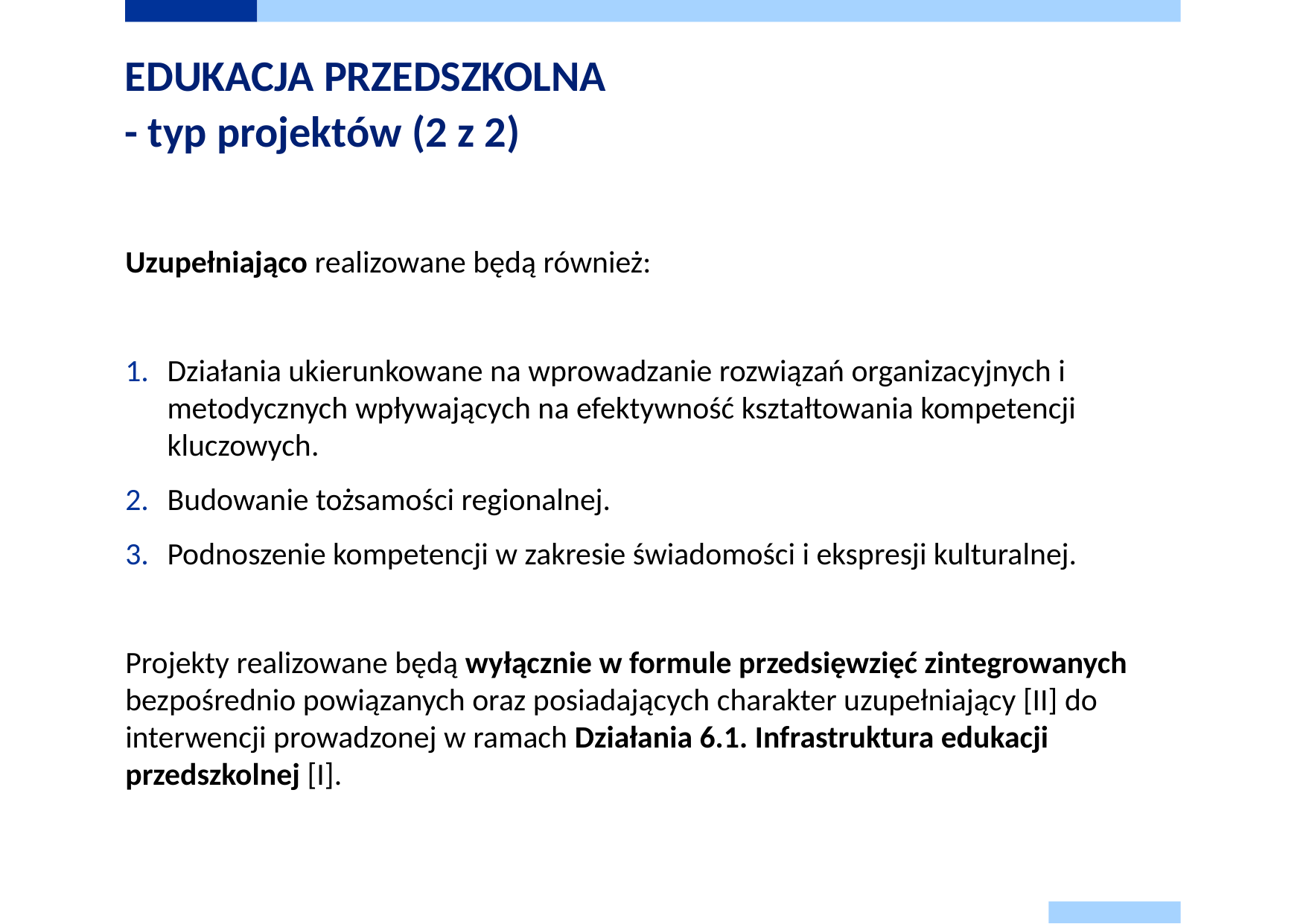

# EDUKACJA PRZEDSZKOLNA - typ projektów (2 z 2)
Uzupełniająco realizowane będą również:

Działania ukierunkowane na wprowadzanie rozwiązań organizacyjnych i metodycznych wpływających na efektywność kształtowania kompetencji kluczowych.
Budowanie tożsamości regionalnej.
Podnoszenie kompetencji w zakresie świadomości i ekspresji kulturalnej.

Projekty realizowane będą wyłącznie w formule przedsięwzięć zintegrowanych bezpośrednio powiązanych oraz posiadających charakter uzupełniający [II] do interwencji prowadzonej w ramach Działania 6.1. Infrastruktura edukacji przedszkolnej [I].